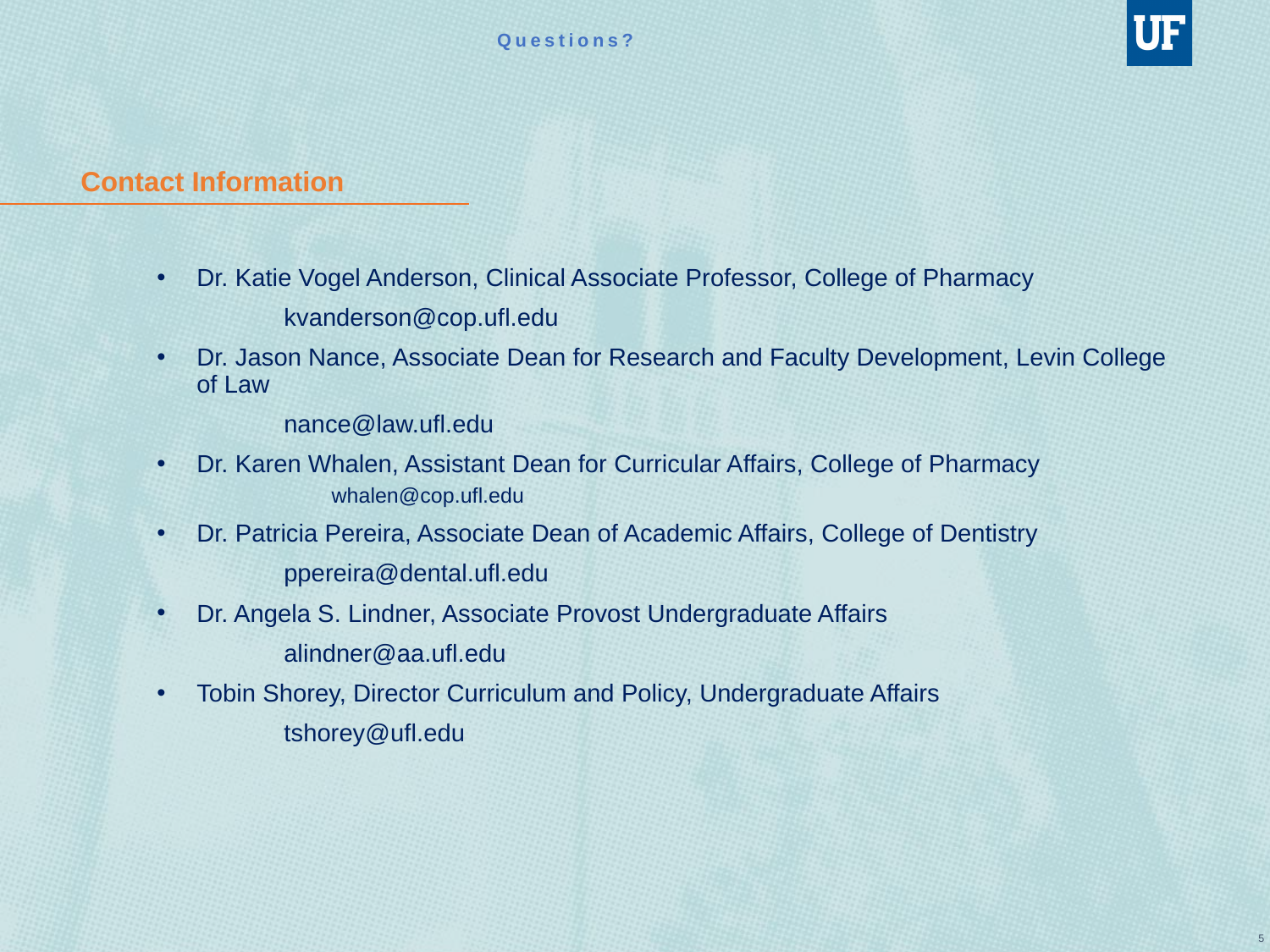

Questions?
# Contact Information
Dr. Katie Vogel Anderson, Clinical Associate Professor, College of Pharmacy
	kvanderson@cop.ufl.edu
Dr. Jason Nance, Associate Dean for Research and Faculty Development, Levin College of Law
	nance@law.ufl.edu
Dr. Karen Whalen, Assistant Dean for Curricular Affairs, College of Pharmacy
	whalen@cop.ufl.edu
Dr. Patricia Pereira, Associate Dean of Academic Affairs, College of Dentistry
	ppereira@dental.ufl.edu
Dr. Angela S. Lindner, Associate Provost Undergraduate Affairs
	alindner@aa.ufl.edu
Tobin Shorey, Director Curriculum and Policy, Undergraduate Affairs
	tshorey@ufl.edu

5